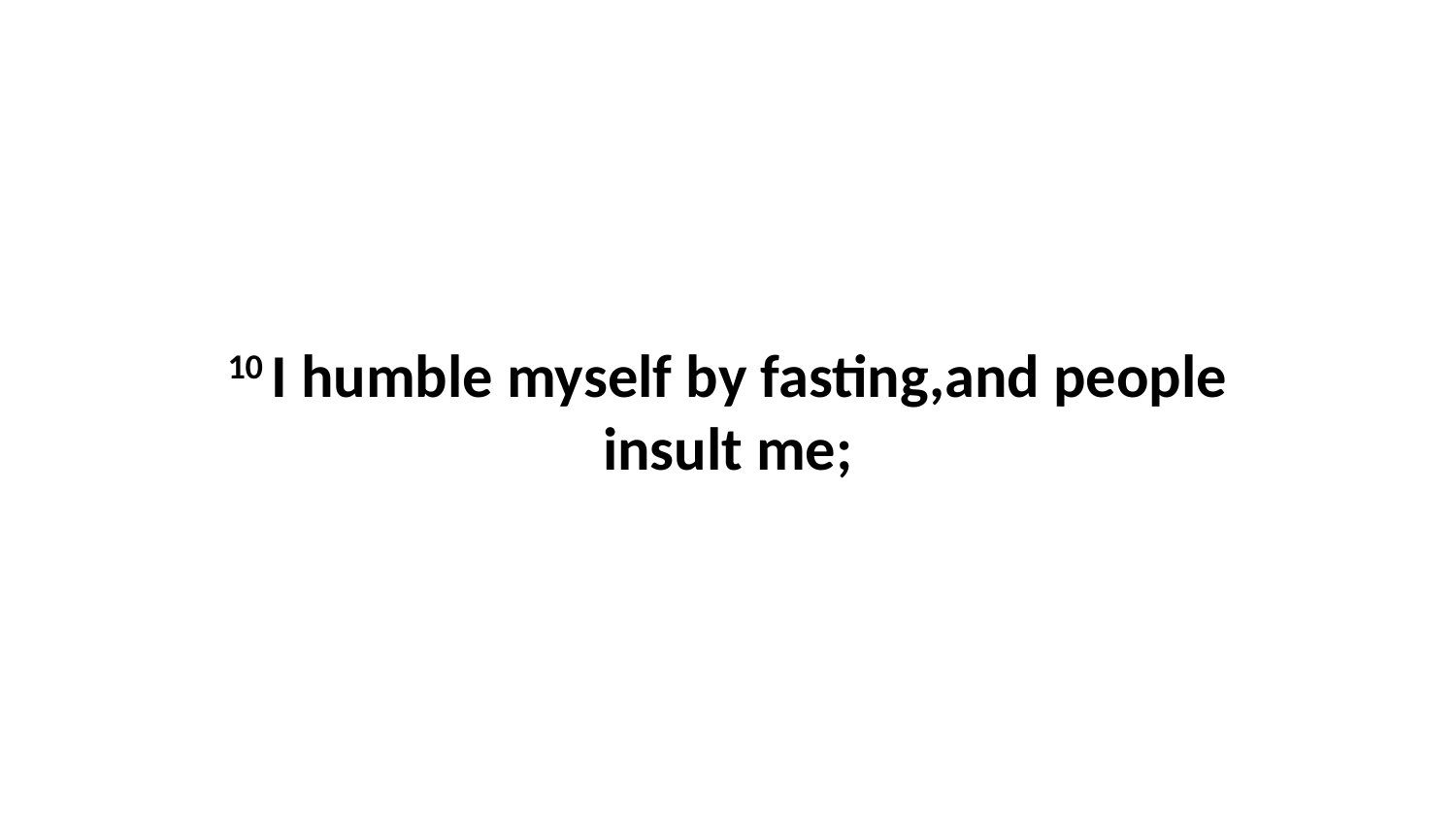

10 I humble myself by fasting,and people insult me;